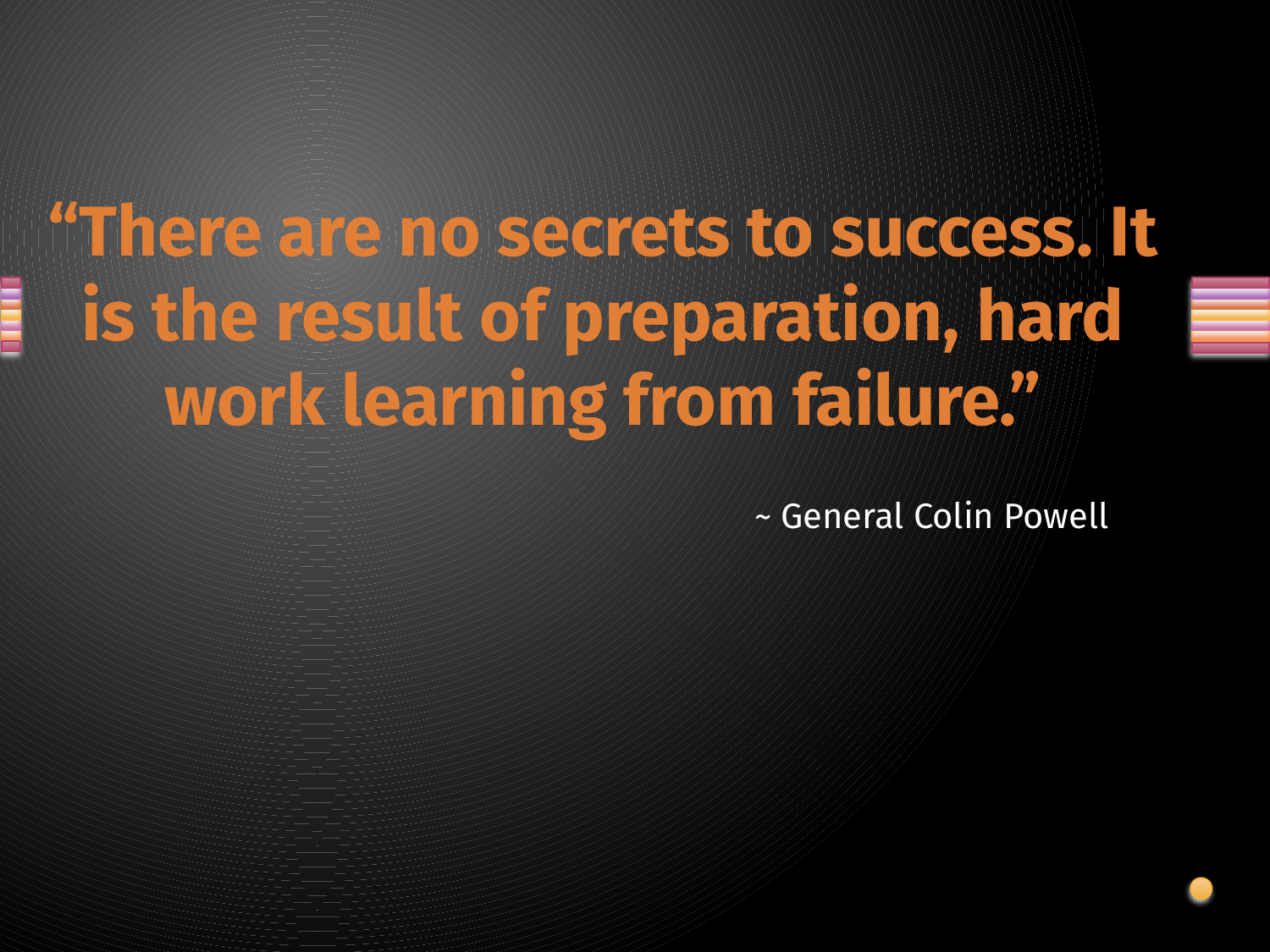

# “There are no secrets to success. It is the result of preparation, hard work learning from failure.”
~ General Colin Powell